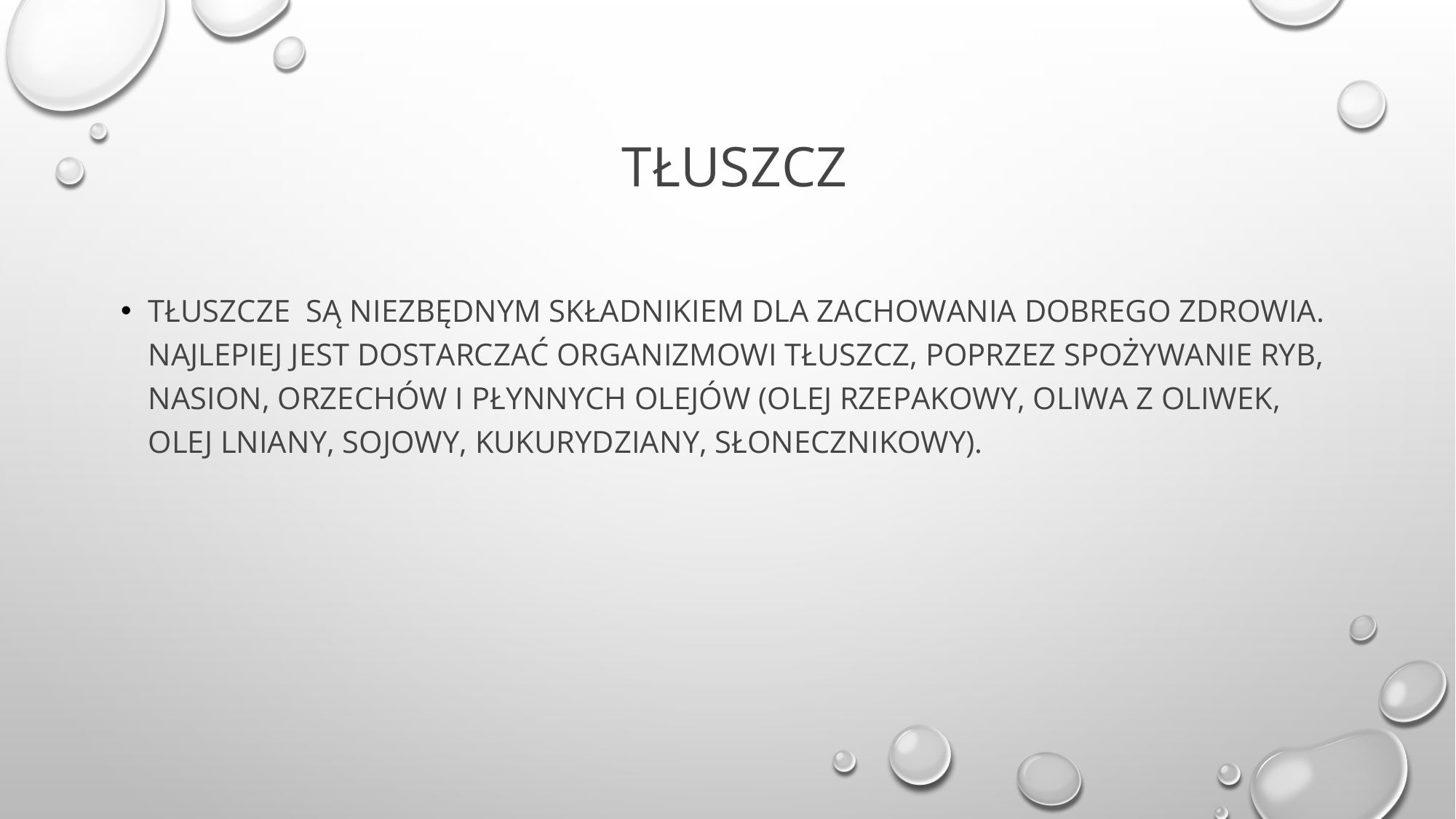

# Tłuszcz
Tłuszcze  są niezbędnym składnikiem dla zachowania dobrego zdrowia. Najlepiej jest dostarczać organizmowi tłuszcz, poprzez spożywanie ryb, nasion, orzechów i płynnych olejów (olej rzepakowy, oliwa z oliwek, olej lniany, sojowy, kukurydziany, słonecznikowy).